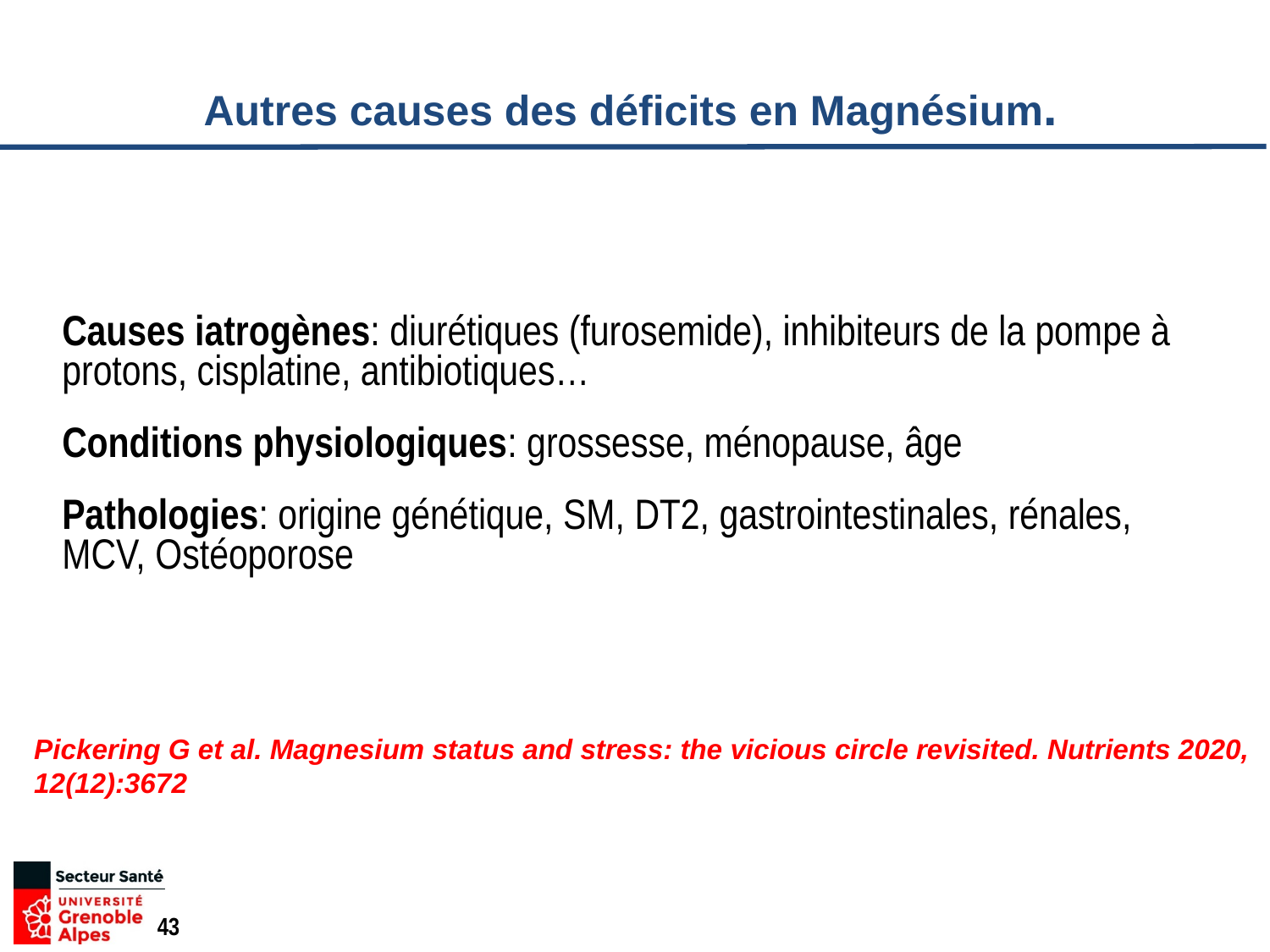

Autres causes des déficits en Magnésium.
| Causes iatrogènes: diurétiques (furosemide), inhibiteurs de la pompe à protons, cisplatine, antibiotiques… |
| --- |
| Conditions physiologiques: grossesse, ménopause, âge |
| Pathologies: origine génétique, SM, DT2, gastrointestinales, rénales, MCV, Ostéoporose |
Pickering G et al. Magnesium status and stress: the vicious circle revisited. Nutrients 2020, 12(12):3672